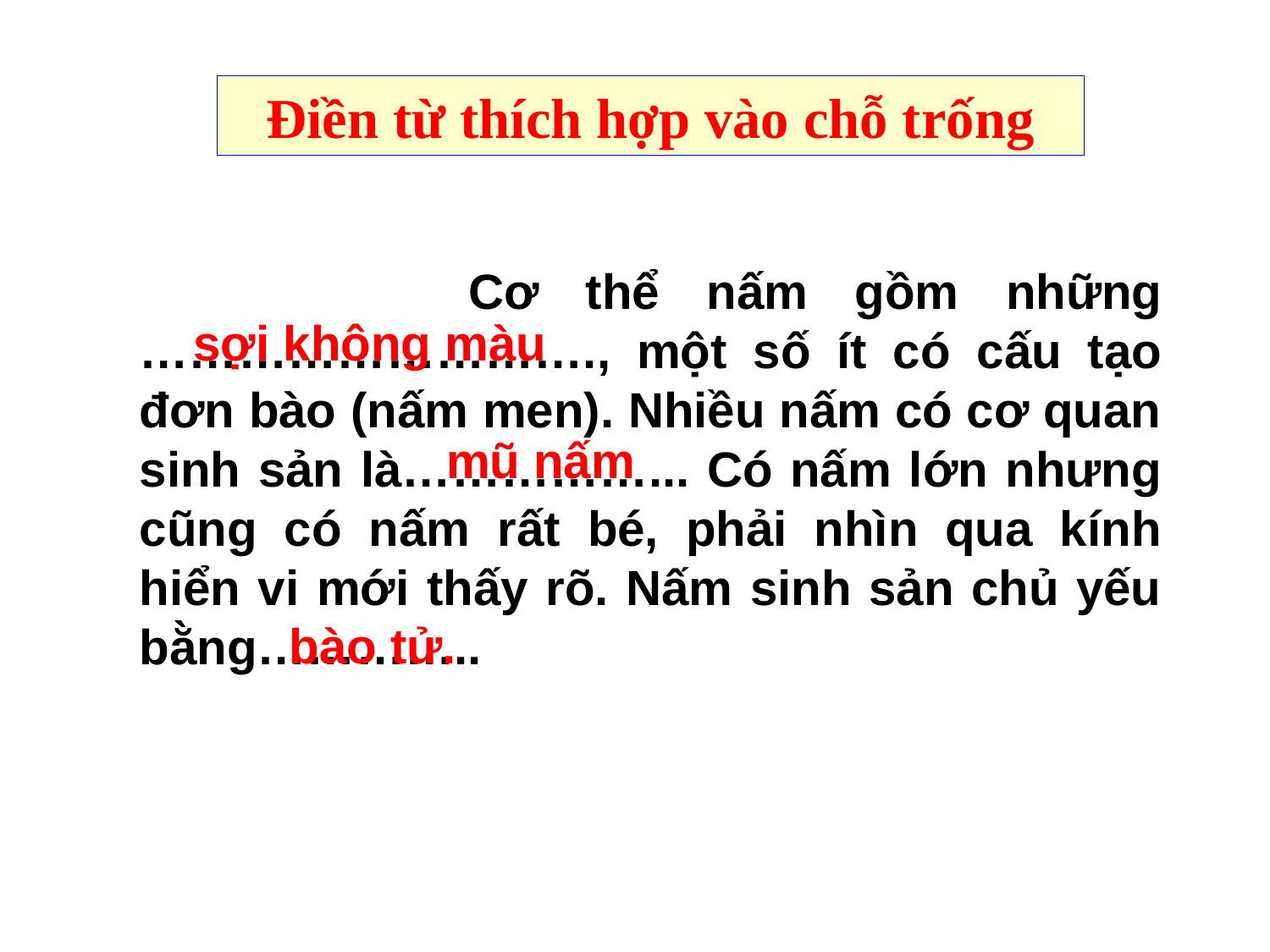

Điền từ thích hợp vào chỗ trống
       Cơ thể nấm gồm những ………………………., một số ít có cấu tạo đơn bào (nấm men). Nhiều nấm có cơ quan sinh sản là……………... Có nấm lớn nhưng cũng có nấm rất bé, phải nhìn qua kính hiển vi mới thấy rõ. Nấm sinh sản chủ yếu bằng…………..
sợi không màu
mũ nấm
bào tử.